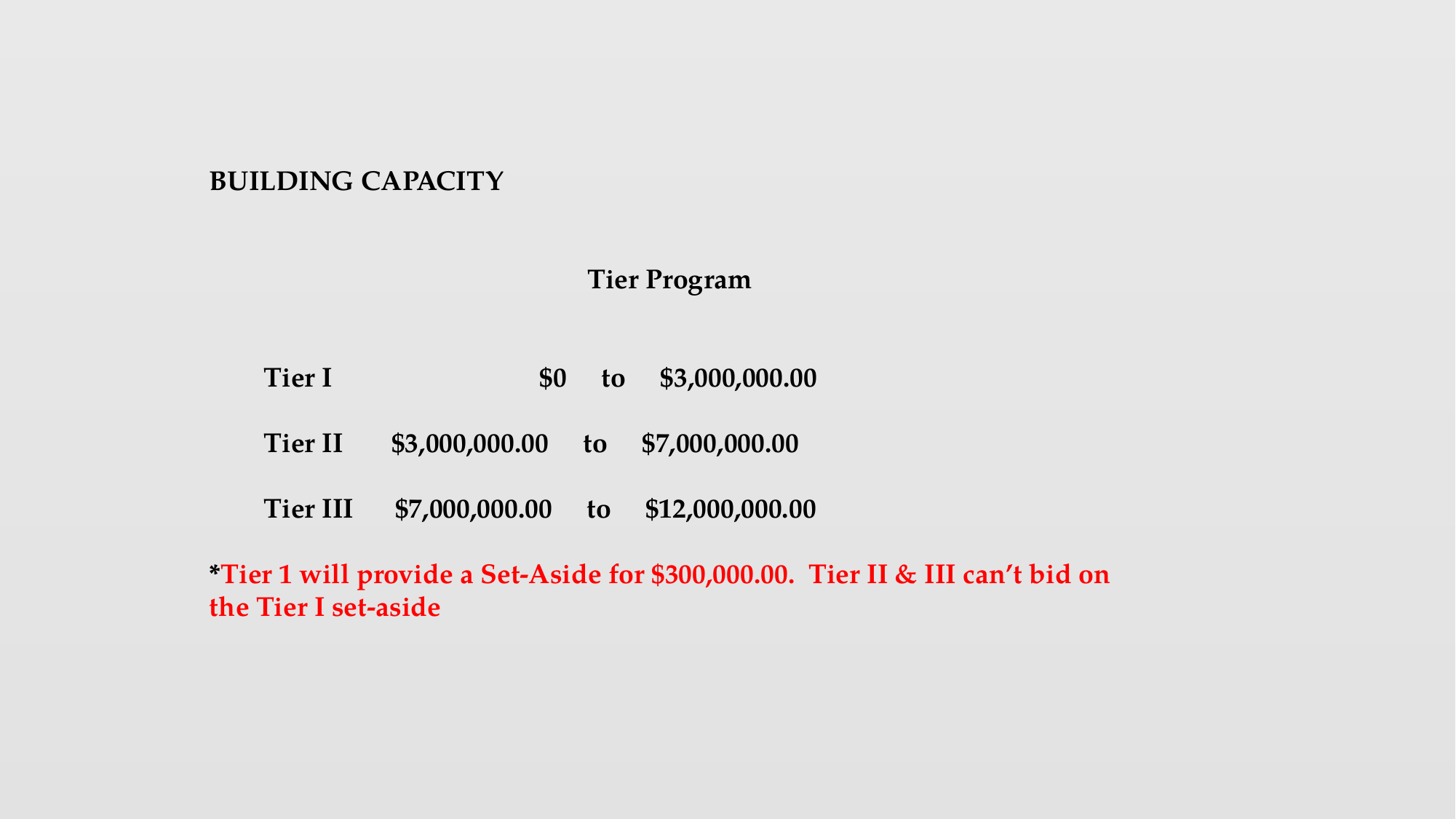

BUILDING CAPACITY

Tier Program

Tier I                              $0     to     $3,000,000.00

Tier II       $3,000,000.00     to     $7,000,000.00

Tier III      $7,000,000.00     to     $12,000,000.00

*Tier 1 will provide a Set-Aside for $300,000.00.  Tier II & III can’t bid on the Tier I set-aside